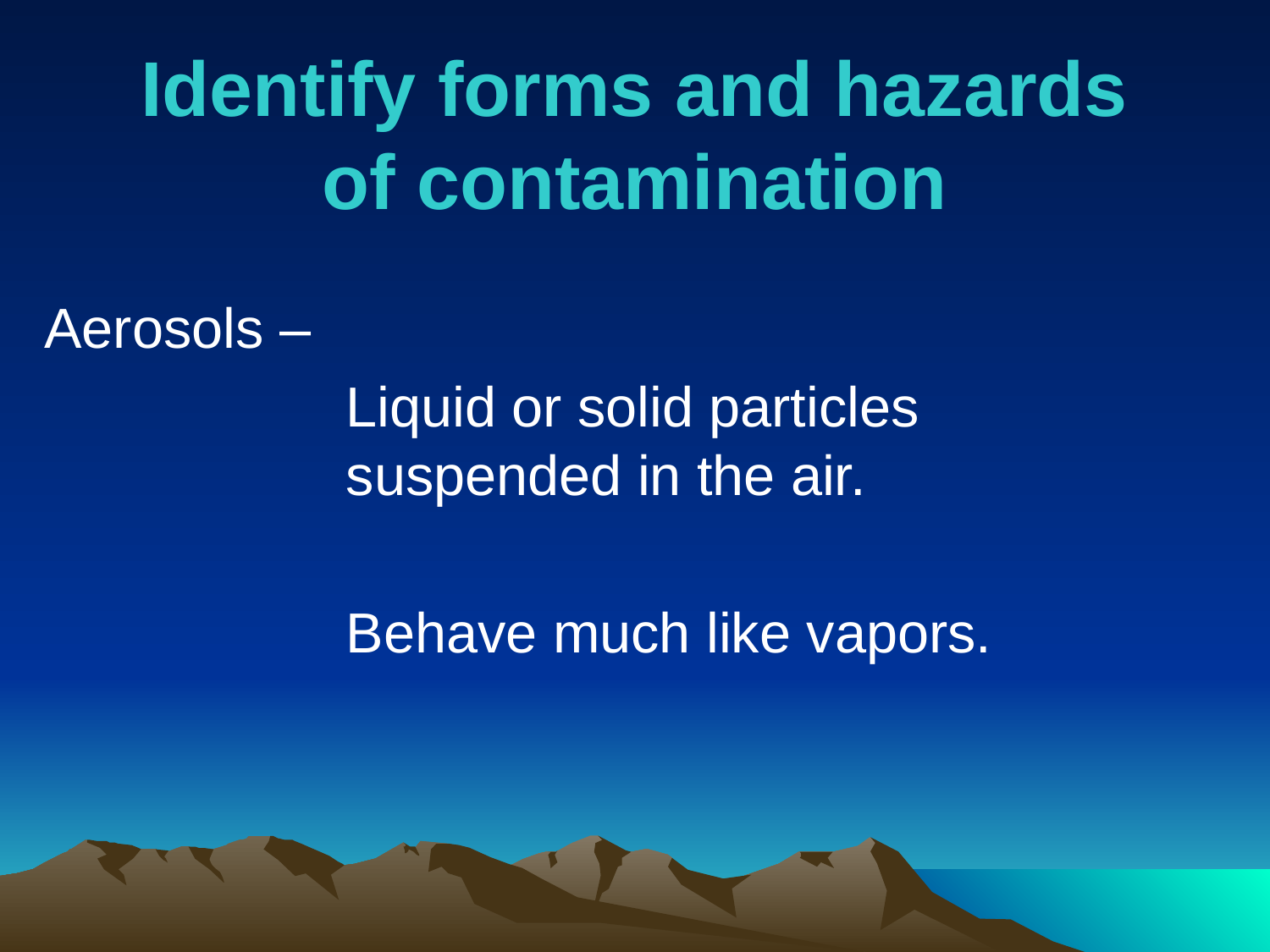

# Identify forms and hazards of contamination
Aerosols –
			Liquid or solid particles 				suspended in the air.

			Behave much like vapors.